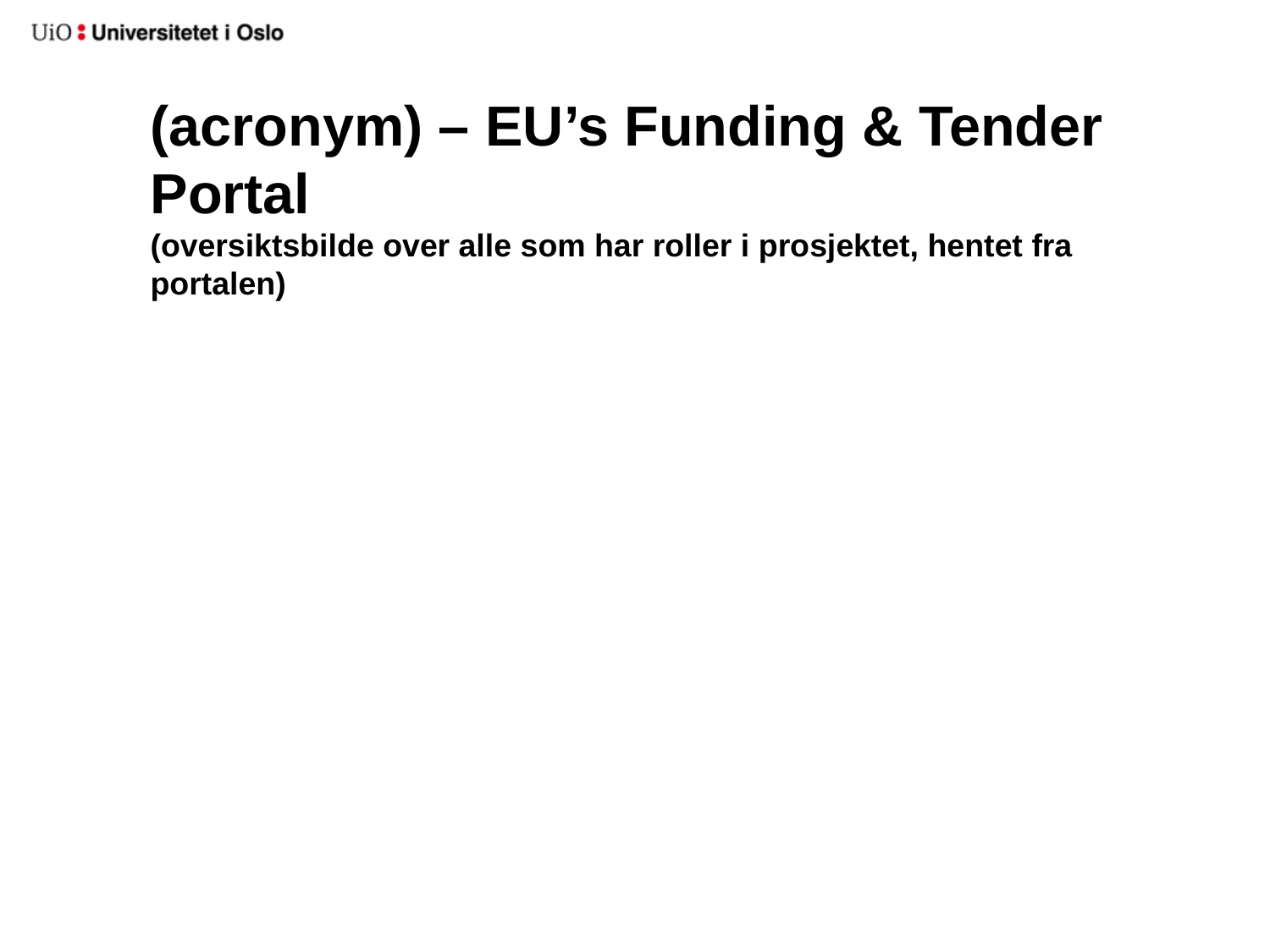

# (acronym) – EU’s Funding & Tender Portal (oversiktsbilde over alle som har roller i prosjektet, hentet fra portalen)